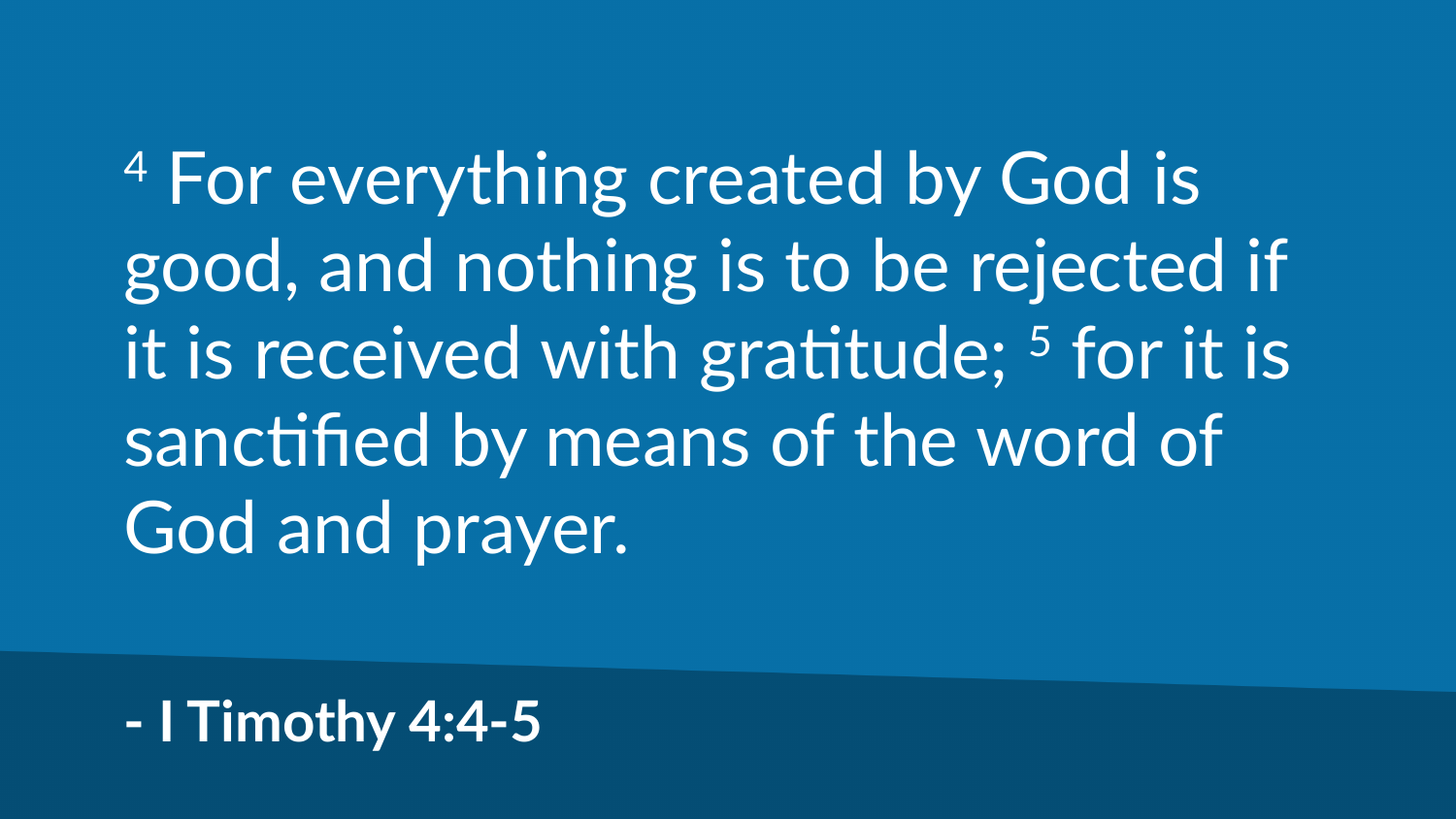

4 For everything created by God is good, and nothing is to be rejected if it is received with gratitude; 5 for it is sanctified by means of the word of God and prayer.
- I Timothy 4:4-5